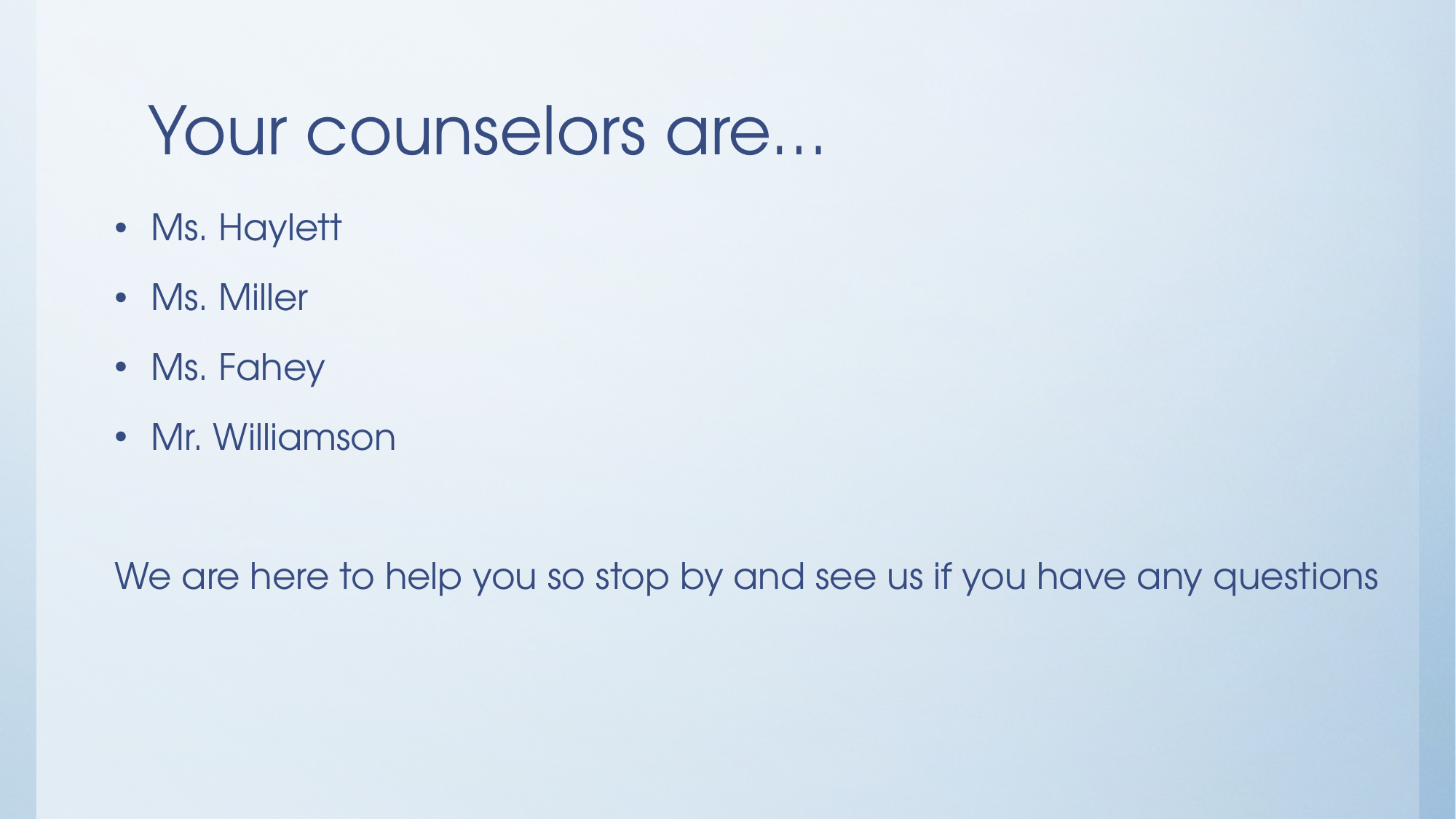

# Your counselors are…
Ms. Haylett
Ms. Miller
Ms. Fahey
Mr. Williamson

We are here to help you so stop by and see us if you have any questions